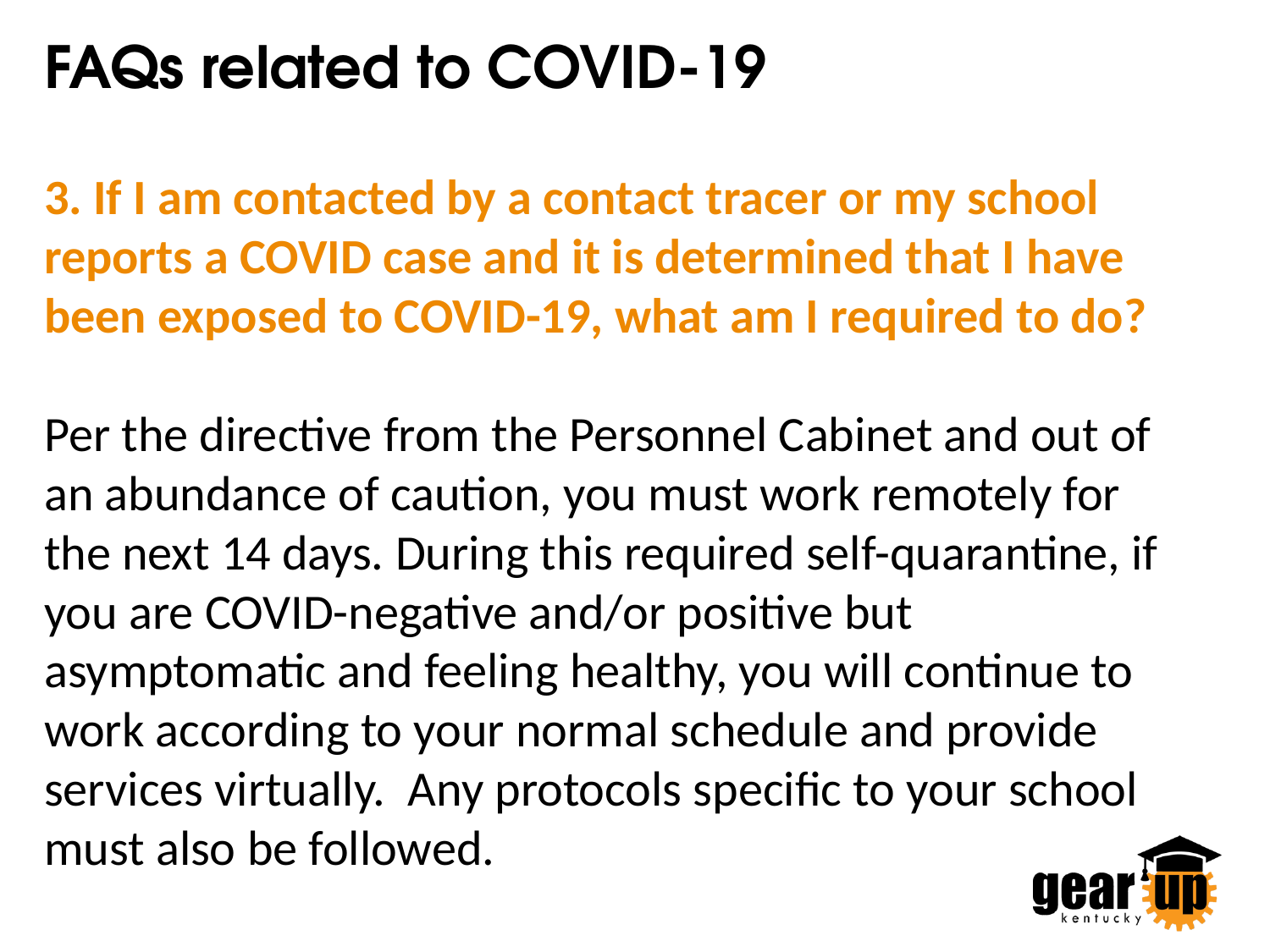

# FAQs related to COVID-19
3. If I am contacted by a contact tracer or my school reports a COVID case and it is determined that I have been exposed to COVID-19, what am I required to do?
Per the directive from the Personnel Cabinet and out of an abundance of caution, you must work remotely for the next 14 days. During this required self-quarantine, if you are COVID-negative and/or positive but asymptomatic and feeling healthy, you will continue to work according to your normal schedule and provide services virtually.  Any protocols specific to your school must also be followed.